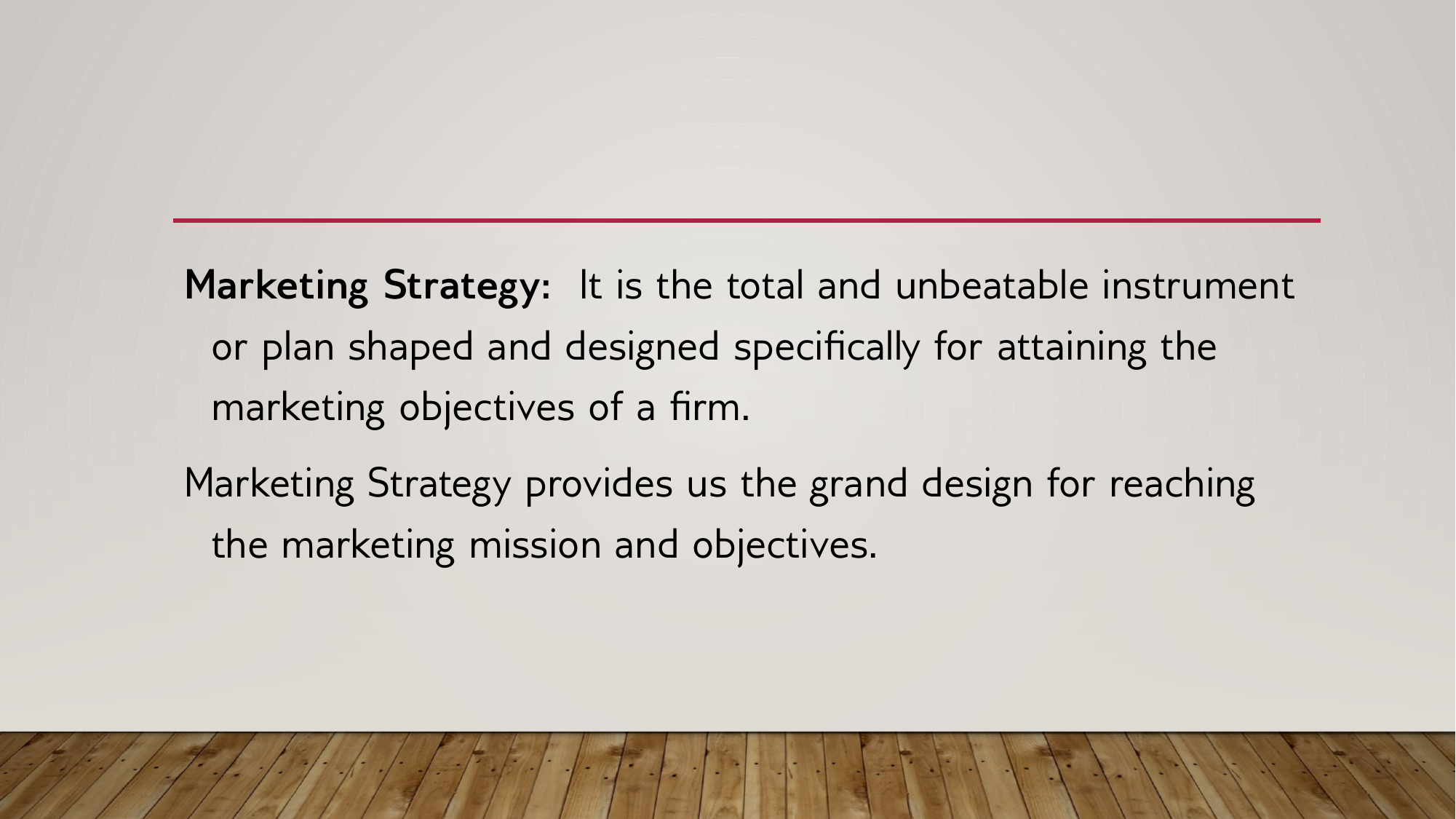

Marketing Strategy:  It is the total and unbeatable instrument or plan shaped and designed specifically for attaining the marketing objectives of a firm.
Marketing Strategy provides us the grand design for reaching the marketing mission and objectives.